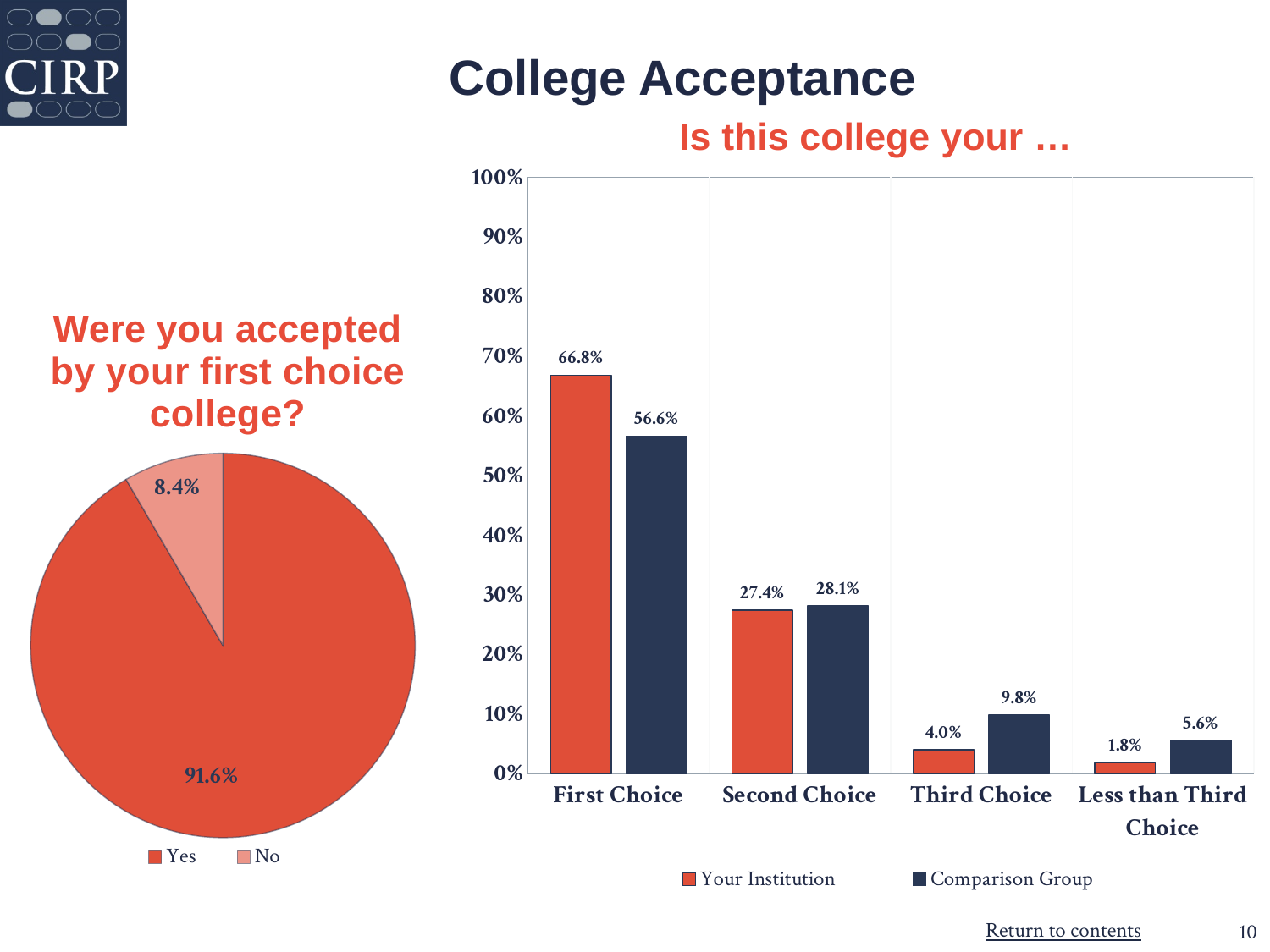

College Acceptance
Is this college your …

### Chart

| Category | Your Institution | Comparison Group |
|---|---|---|
| First Choice | 0.668 | 0.566 |
| Second Choice | 0.274 | 0.281 |
| Third Choice | 0.04 | 0.098 |
| Less than Third Choice | 0.018 | 0.056 |

### Chart: Were you accepted by your first choice college?

| Category | Accepted by first choice |
|---|---|
| Yes | 0.916 |
| No | 0.084 |
10